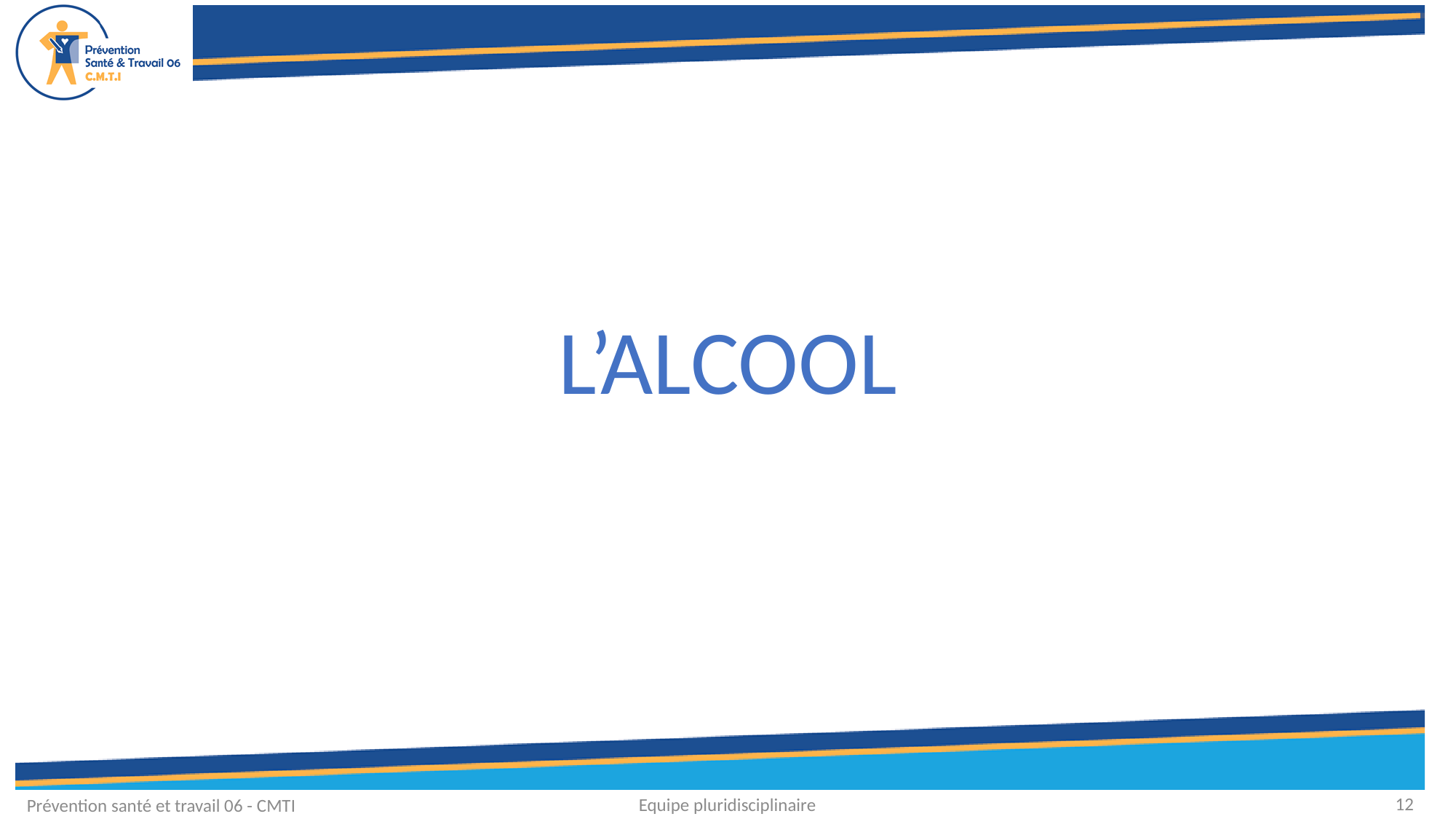

# L’ALCOOL

12
Equipe pluridisciplinaire
Prévention santé et travail 06 - CMTI